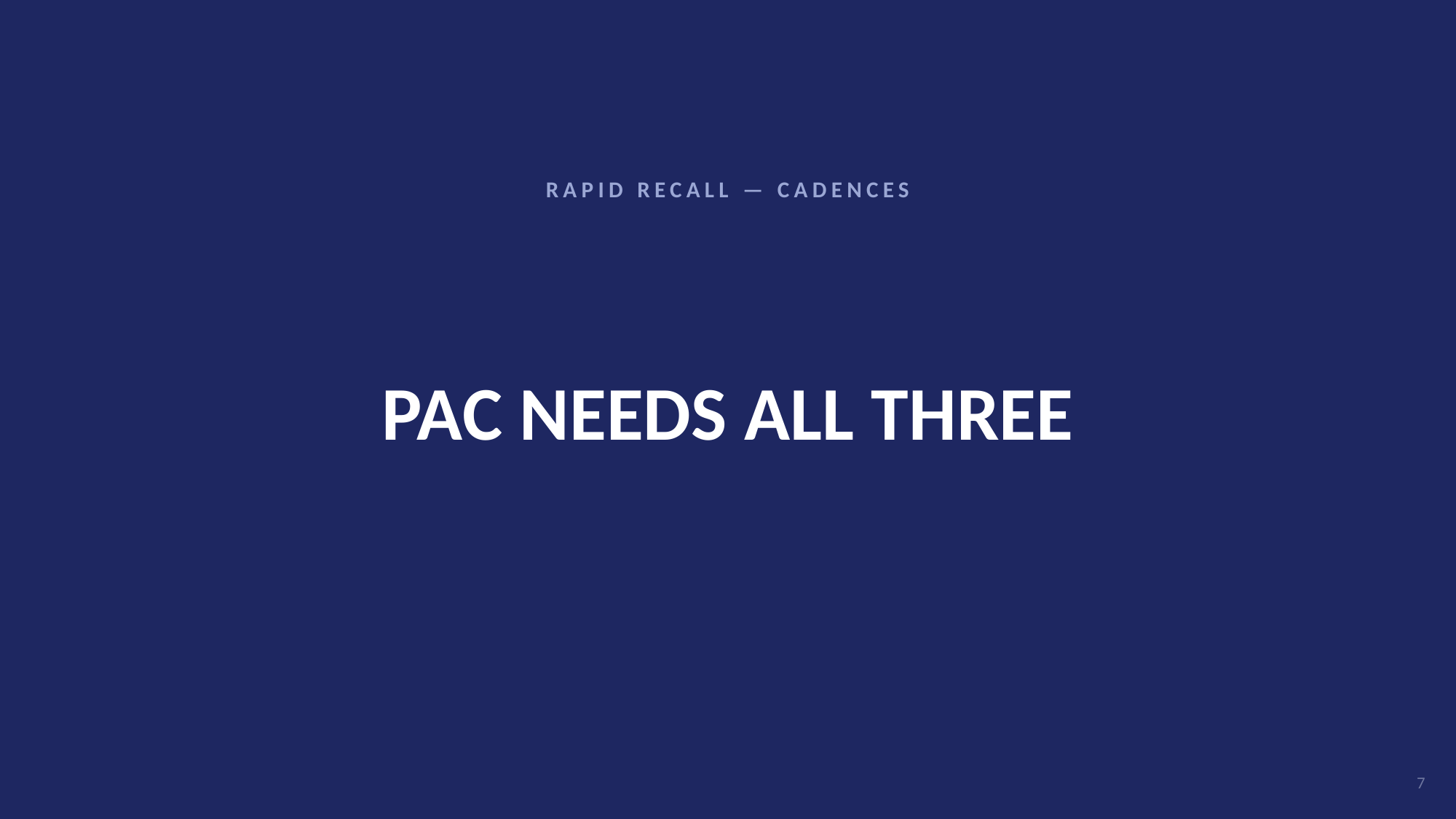

RAPID RECALL — CADENCES
# PAC NEEDS ALL THREE
7